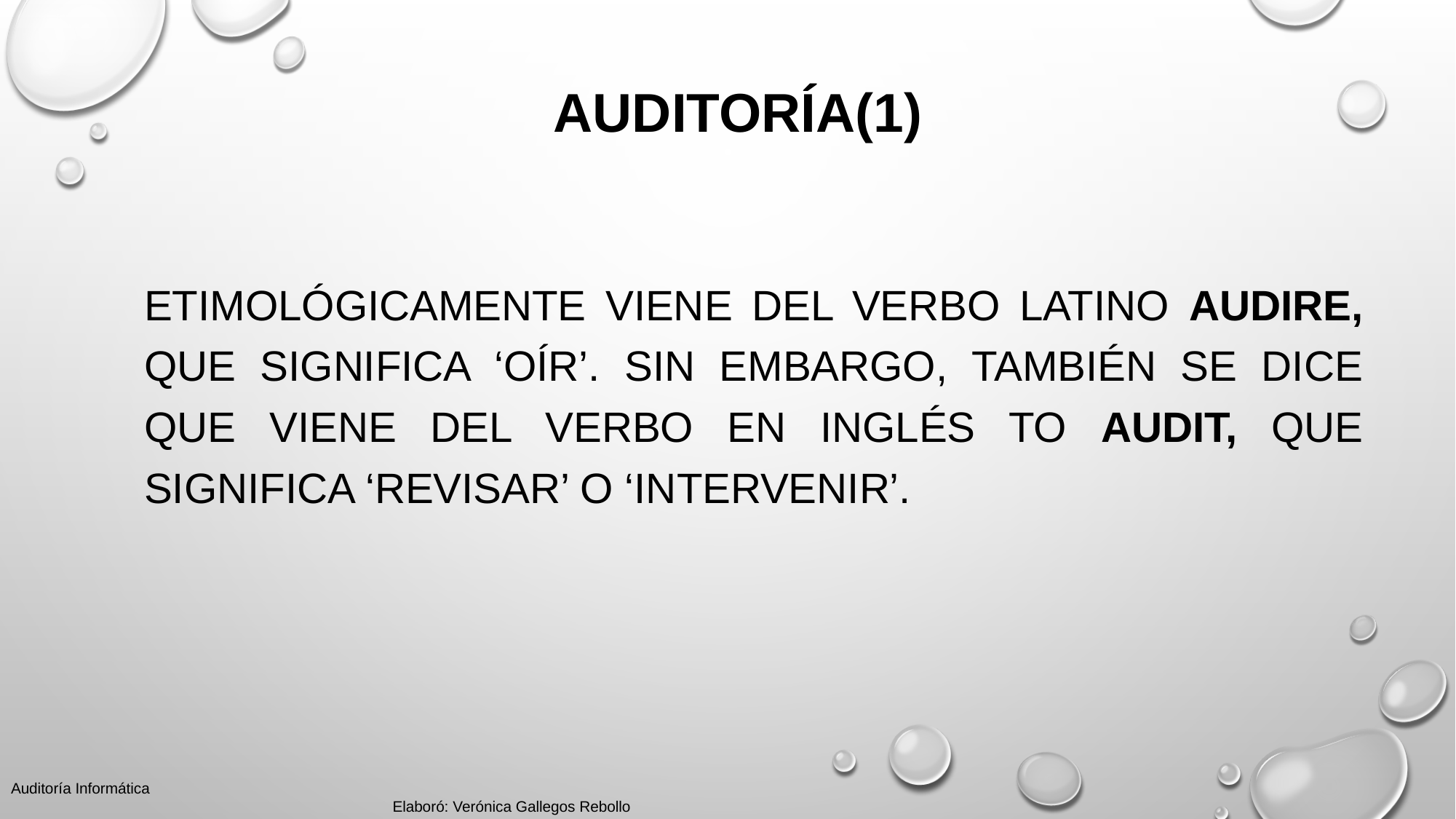

# Auditoría(1)
Etimológicamente viene del verbo latino audire, que significa ‘oír’. Sin embargo, también se dice que viene del verbo en inglés to audit, que significa ‘revisar’ o ‘intervenir’.
Auditoría Informática                                                                                                               											             Elaboró: Verónica Gallegos Rebollo